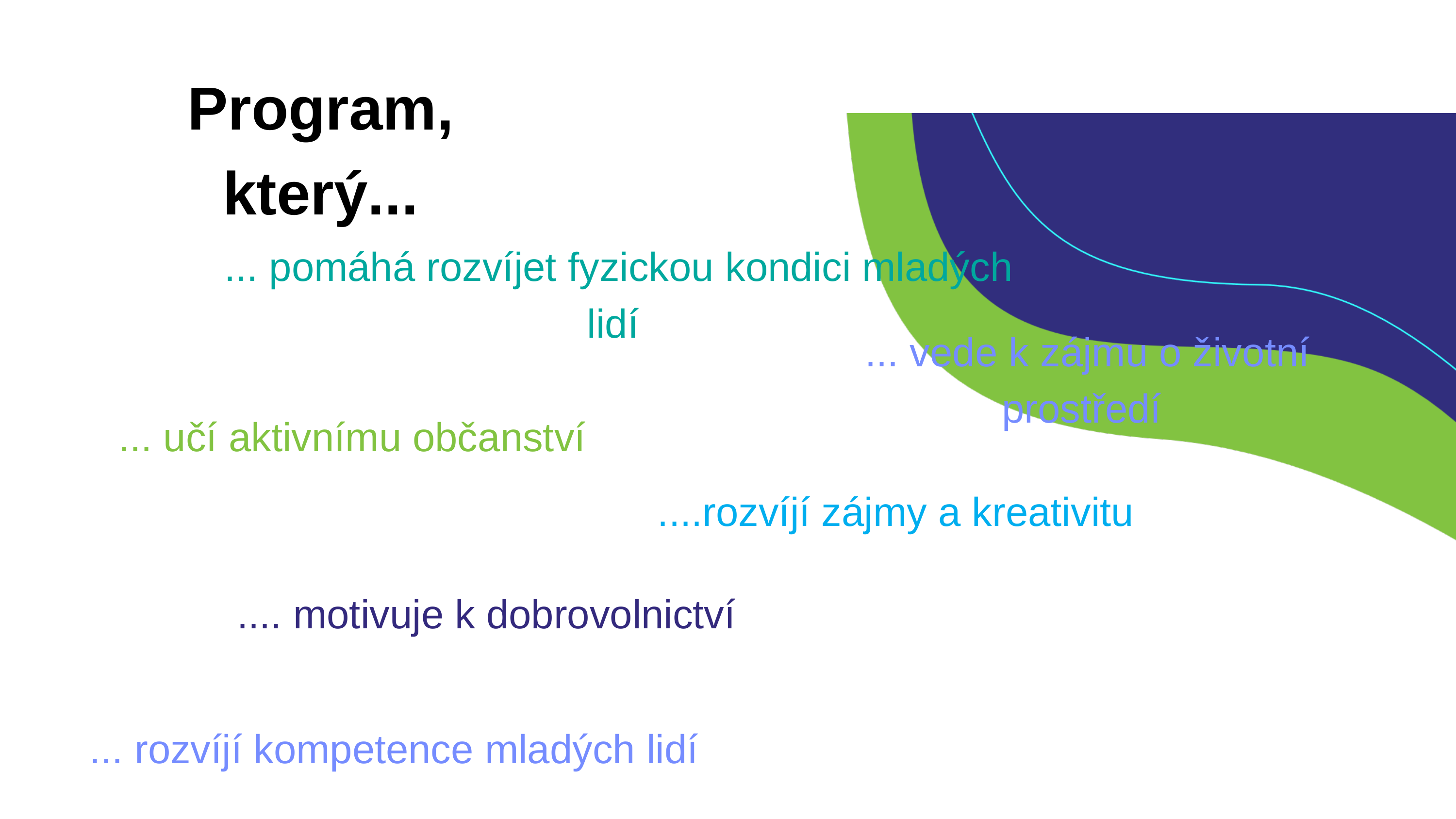

Program, který...

... pomáhá rozvíjet fyzickou kondici mladých lidí
... vede k zájmu o životní prostředí
... učí aktivnímu občanství
....rozvíjí zájmy a kreativitu
.... motivuje k dobrovolnictví
... rozvíjí kompetence mladých lidí​